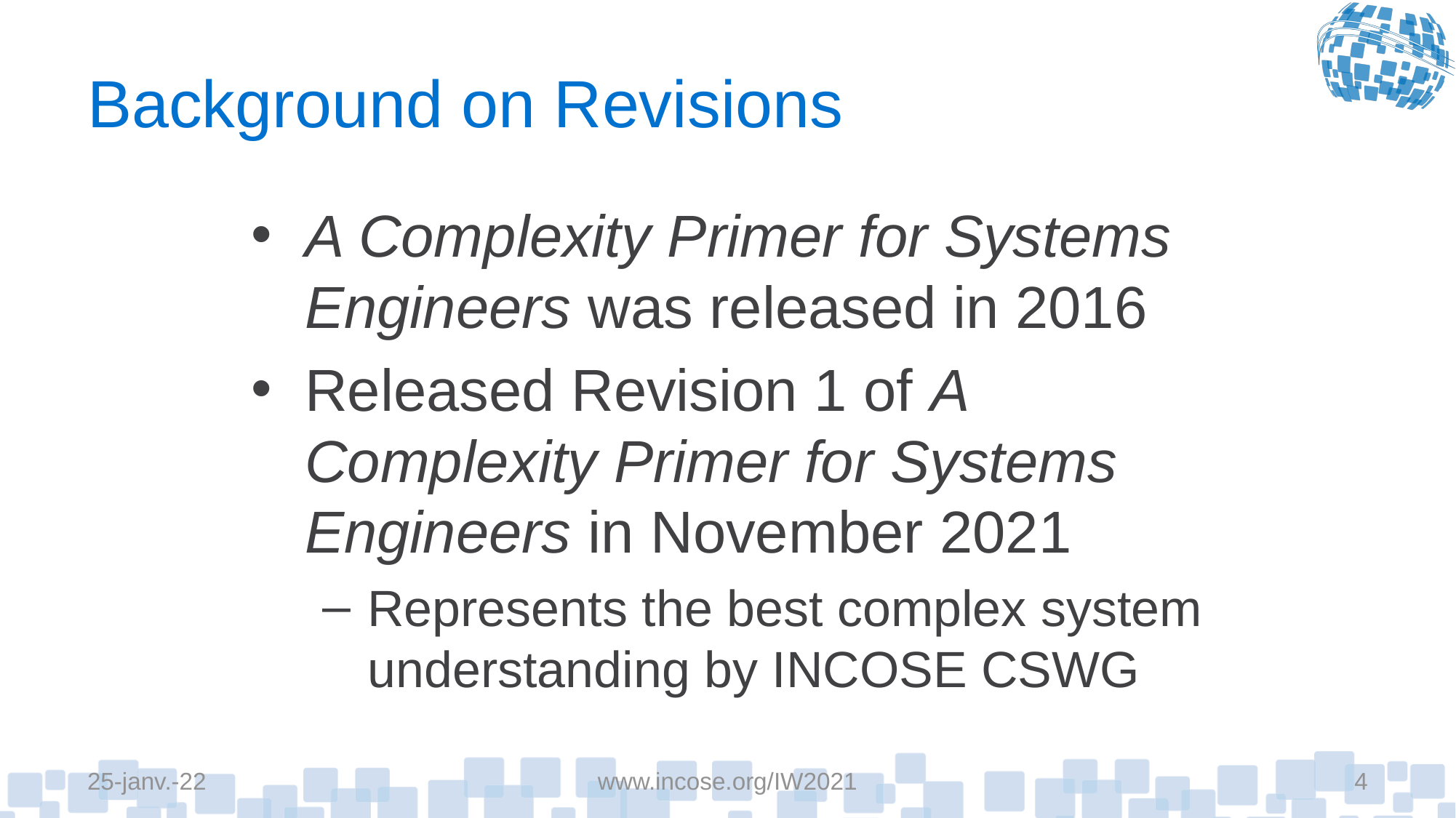

# Background on Revisions
A Complexity Primer for Systems Engineers was released in 2016
Released Revision 1 of A Complexity Primer for Systems Engineers in November 2021
Represents the best complex system understanding by INCOSE CSWG
25-janv.-22
www.incose.org/IW2021
4